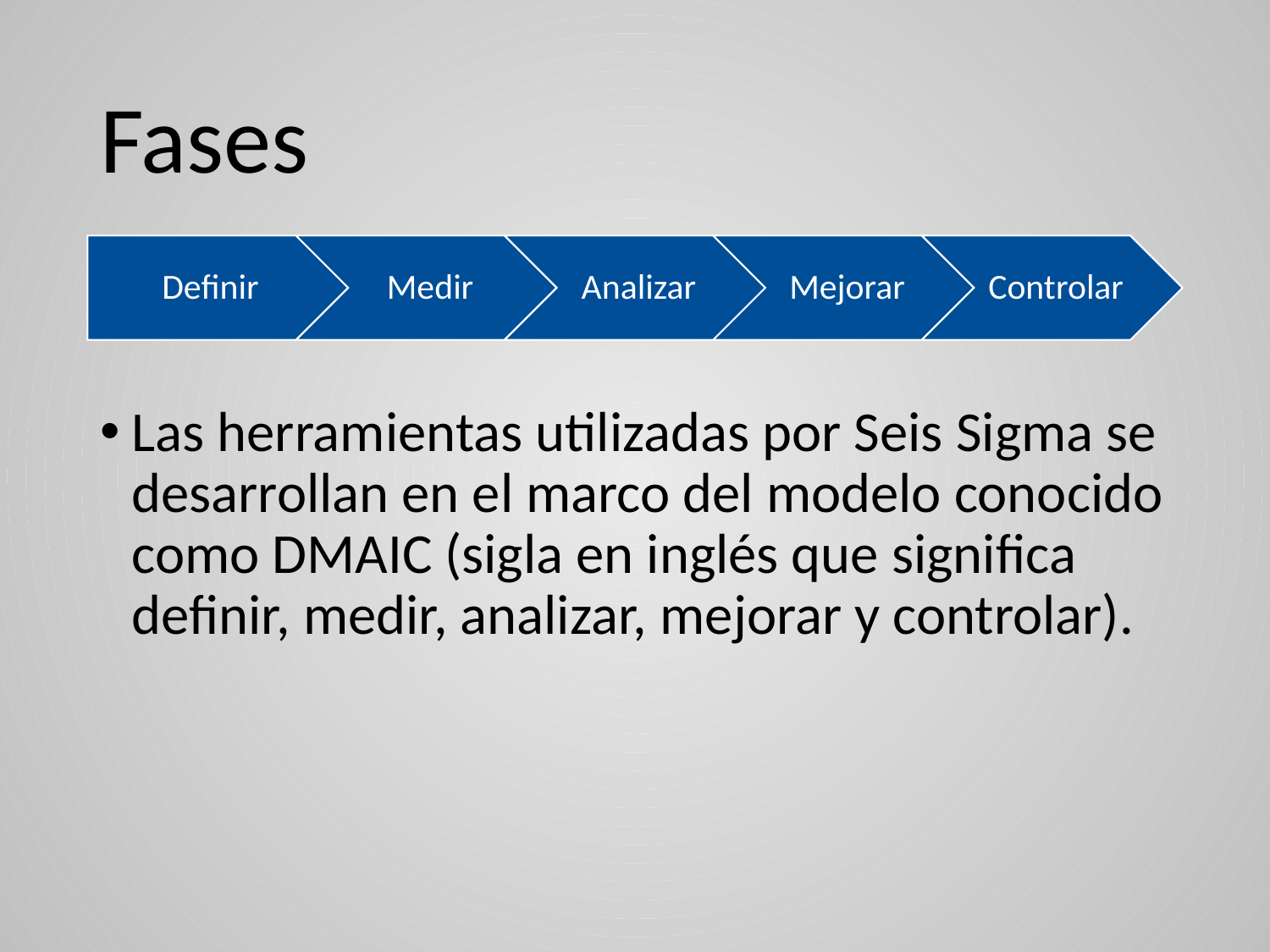

# Fases
Definir
Medir
Analizar
Mejorar
Controlar
Las herramientas utilizadas por Seis Sigma se desarrollan en el marco del modelo conocido como DMAIC (sigla en inglés que significa definir, medir, analizar, mejorar y controlar).